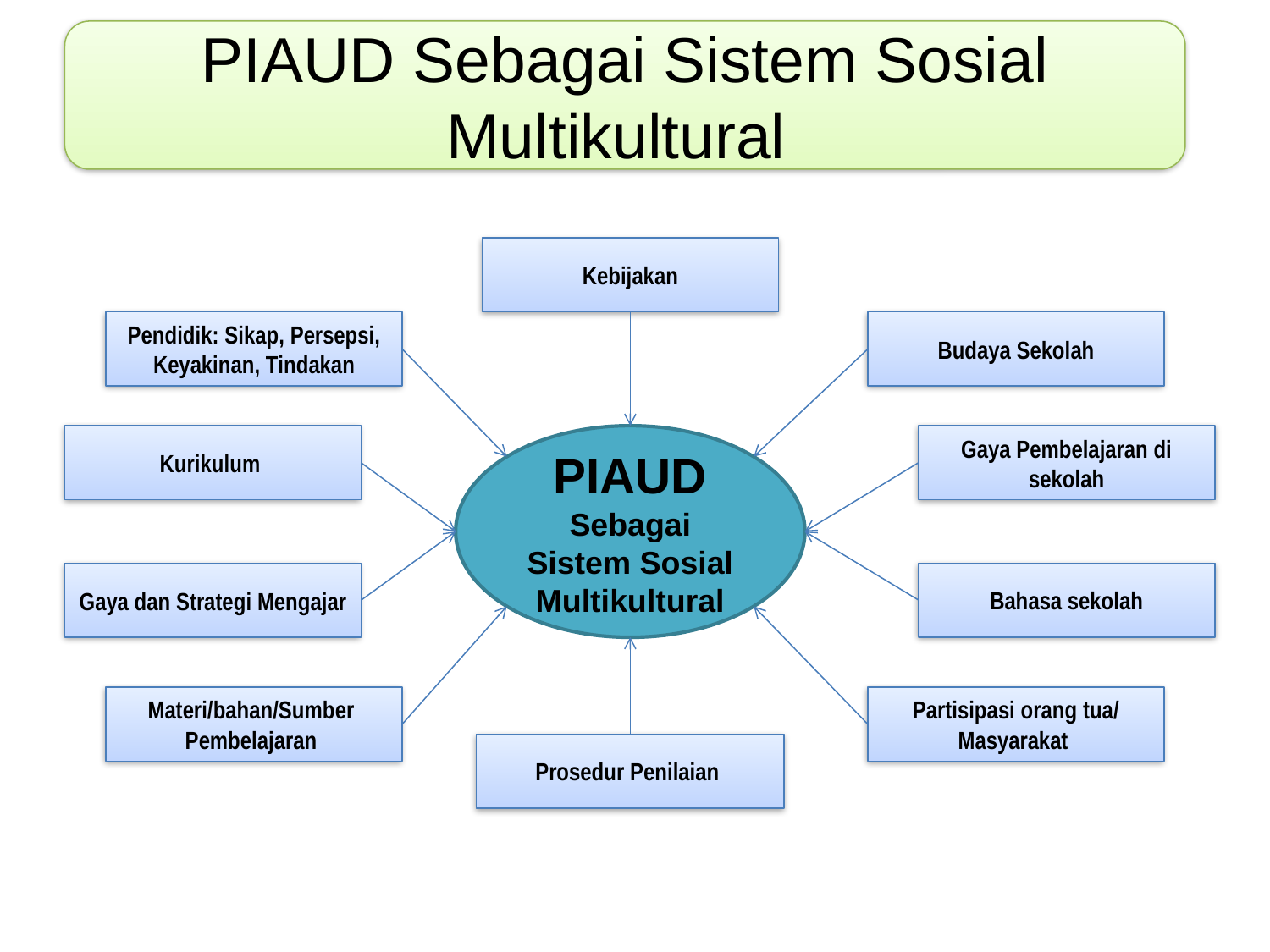

PIAUD Sebagai Sistem Sosial Multikultural
Kebijakan
Pendidik: Sikap, Persepsi, Keyakinan, Tindakan
Budaya Sekolah
Kurikulum
PIAUD Sebagai Sistem Sosial Multikultural
Gaya Pembelajaran di sekolah
Bahasa sekolah
Gaya dan Strategi Mengajar
Materi/bahan/Sumber  Pembelajaran
Partisipasi orang tua/
Masyarakat
Prosedur Penilaian